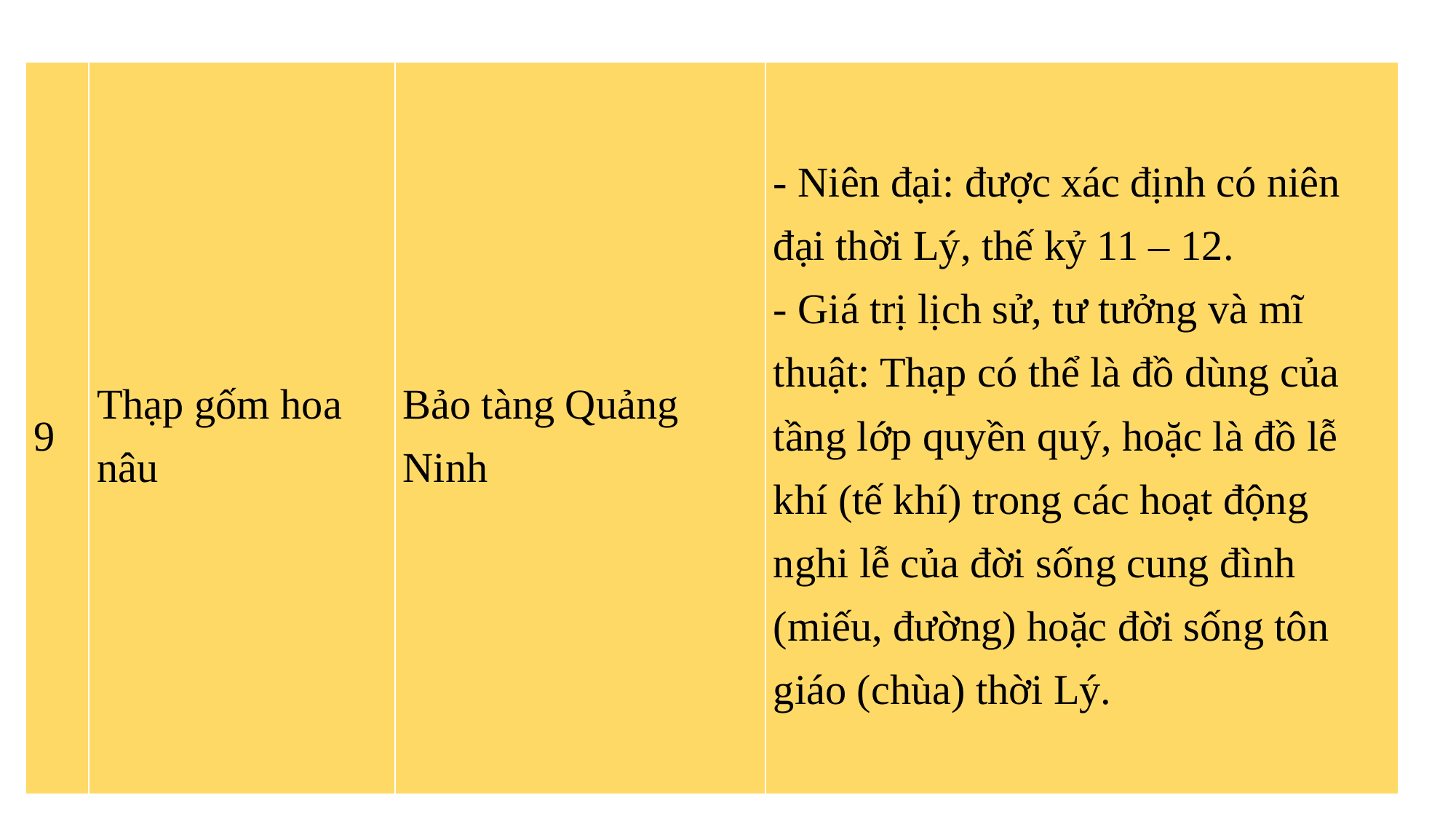

#
| 9 | Thạp gốm hoa nâu | Bảo tàng Quảng Ninh | - Niên đại: được xác định có niên đại thời Lý, thế kỷ 11 – 12. - Giá trị lịch sử, tư tưởng và mĩ thuật: Thạp có thể là đồ dùng của tầng lớp quyền quý, hoặc là đồ lễ khí (tế khí) trong các hoạt động nghi lễ của đời sống cung đình (miếu, đường) hoặc đời sống tôn giáo (chùa) thời Lý. |
| --- | --- | --- | --- |